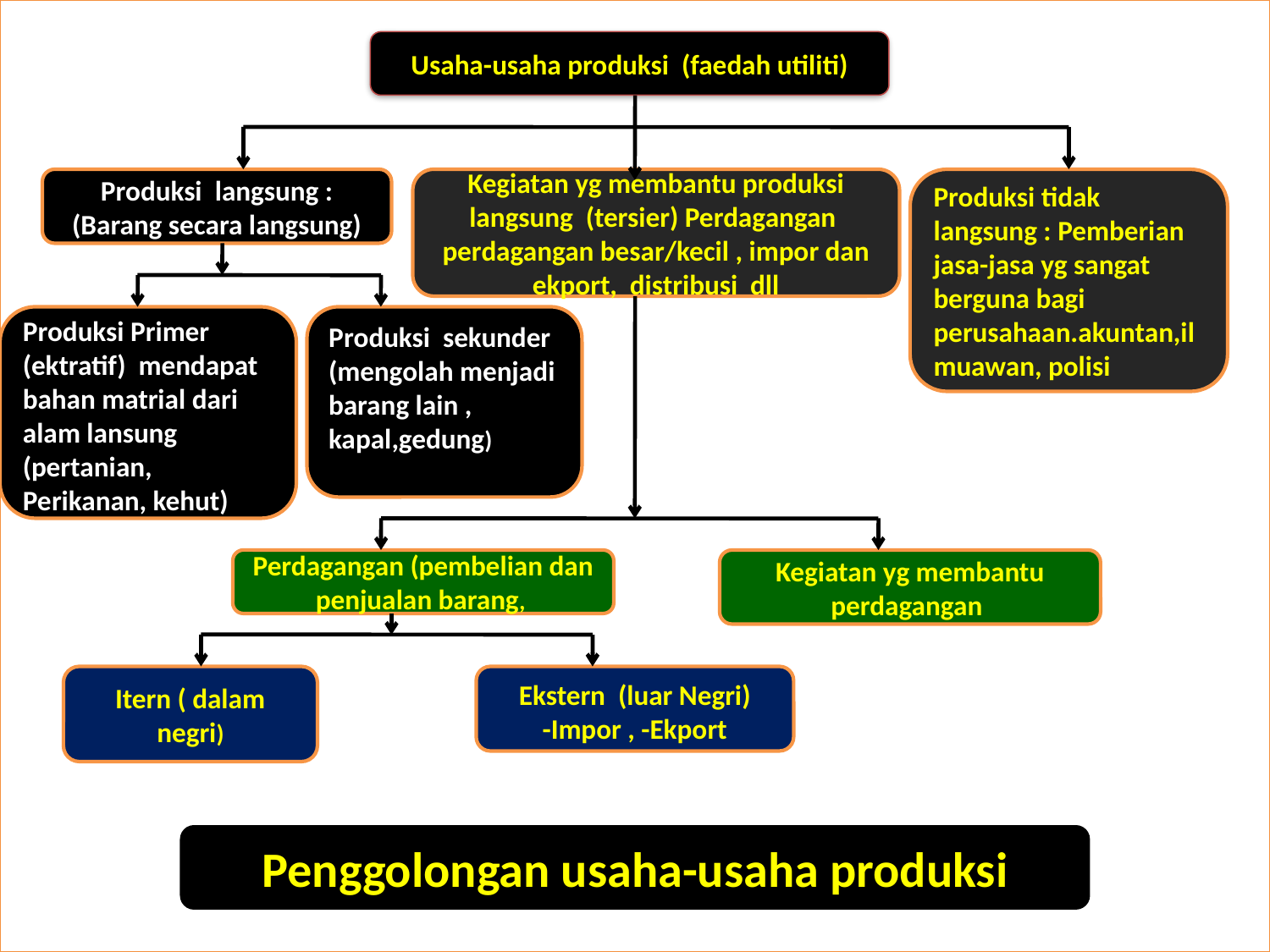

#
Usaha-usaha produksi  (faedah utiliti)
Produksi  langsung : (Barang secara langsung)
Kegiatan yg membantu produksi langsung  (tersier) Perdagangan  perdagangan besar/kecil , impor dan ekport,  distribusi  dll
Produksi tidak langsung : Pemberian jasa-jasa yg sangat berguna bagi perusahaan.akuntan,ilmuawan, polisi

Produksi Primer (ektratif)  mendapat bahan matrial dari alam lansung (pertanian, Perikanan, kehut)

Produksi  sekunder (mengolah menjadi barang lain , kapal,gedung)

Perdagangan (pembelian dan penjualan barang,
Kegiatan yg membantu perdagangan
Itern ( dalam negri)

Ekstern  (luar Negri)
-Impor , -Ekport

Penggolongan usaha-usaha produksi